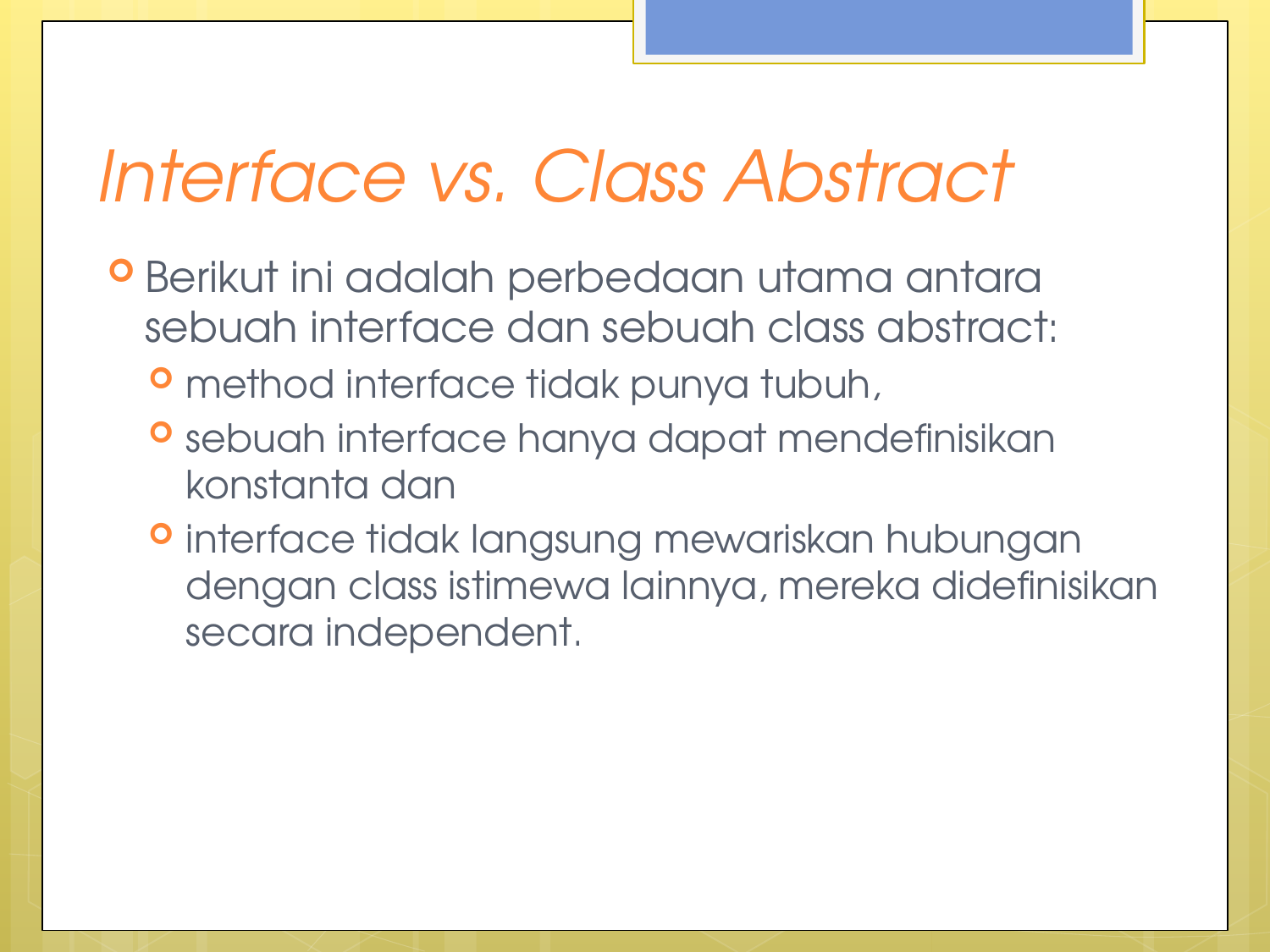

# Interface vs. Class Abstract
Berikut ini adalah perbedaan utama antara sebuah interface dan sebuah class abstract:
method interface tidak punya tubuh,
sebuah interface hanya dapat mendefinisikan konstanta dan
interface tidak langsung mewariskan hubungan dengan class istimewa lainnya, mereka didefinisikan secara independent.